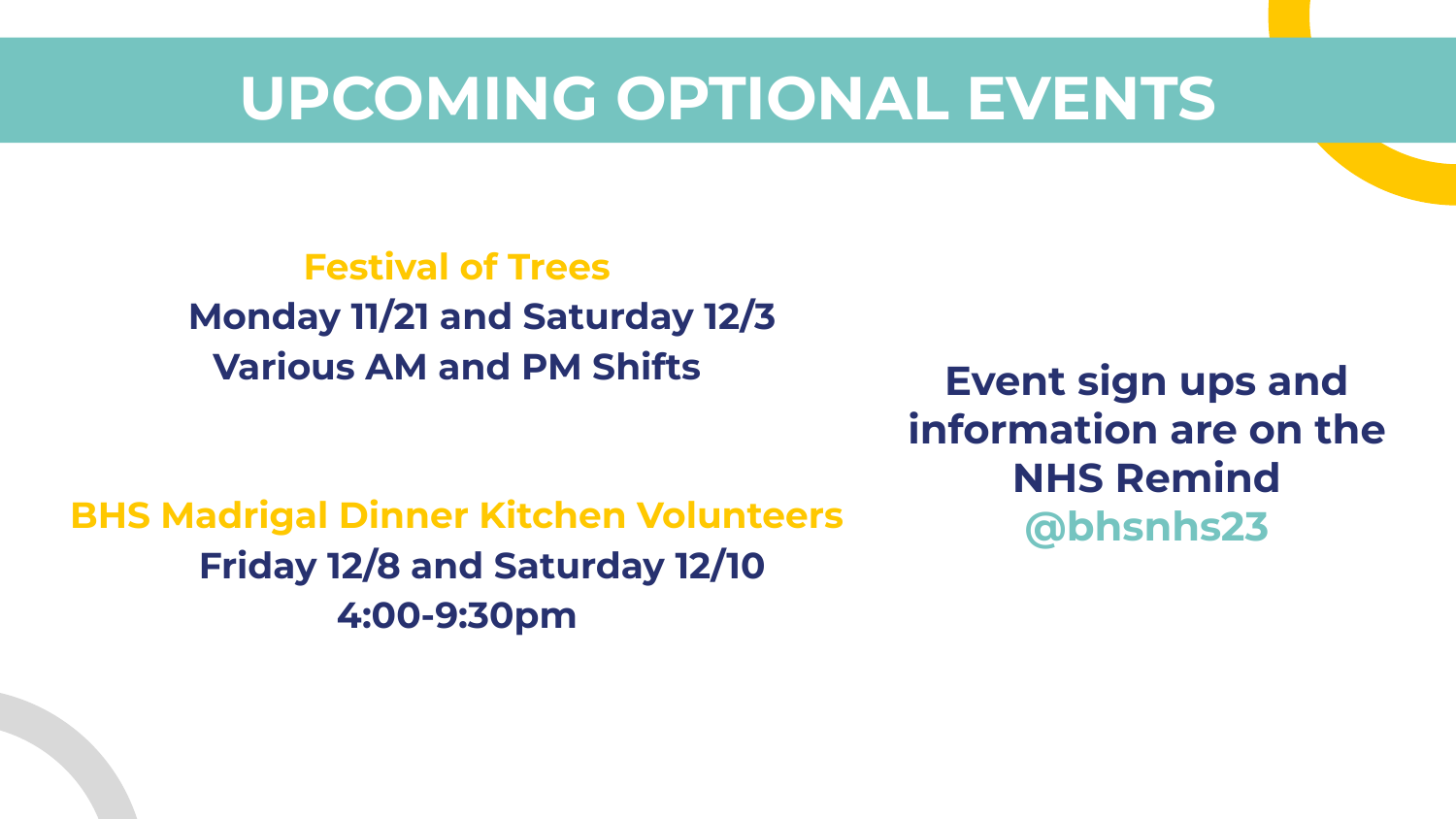

# UPCOMING OPTIONAL EVENTS
Festival of Trees
Monday 11/21 and Saturday 12/3
Various AM and PM Shifts

BHS Madrigal Dinner Kitchen Volunteers
Friday 12/8 and Saturday 12/10
4:00-9:30pm

Event sign ups and information are on the NHS Remind @bhsnhs23